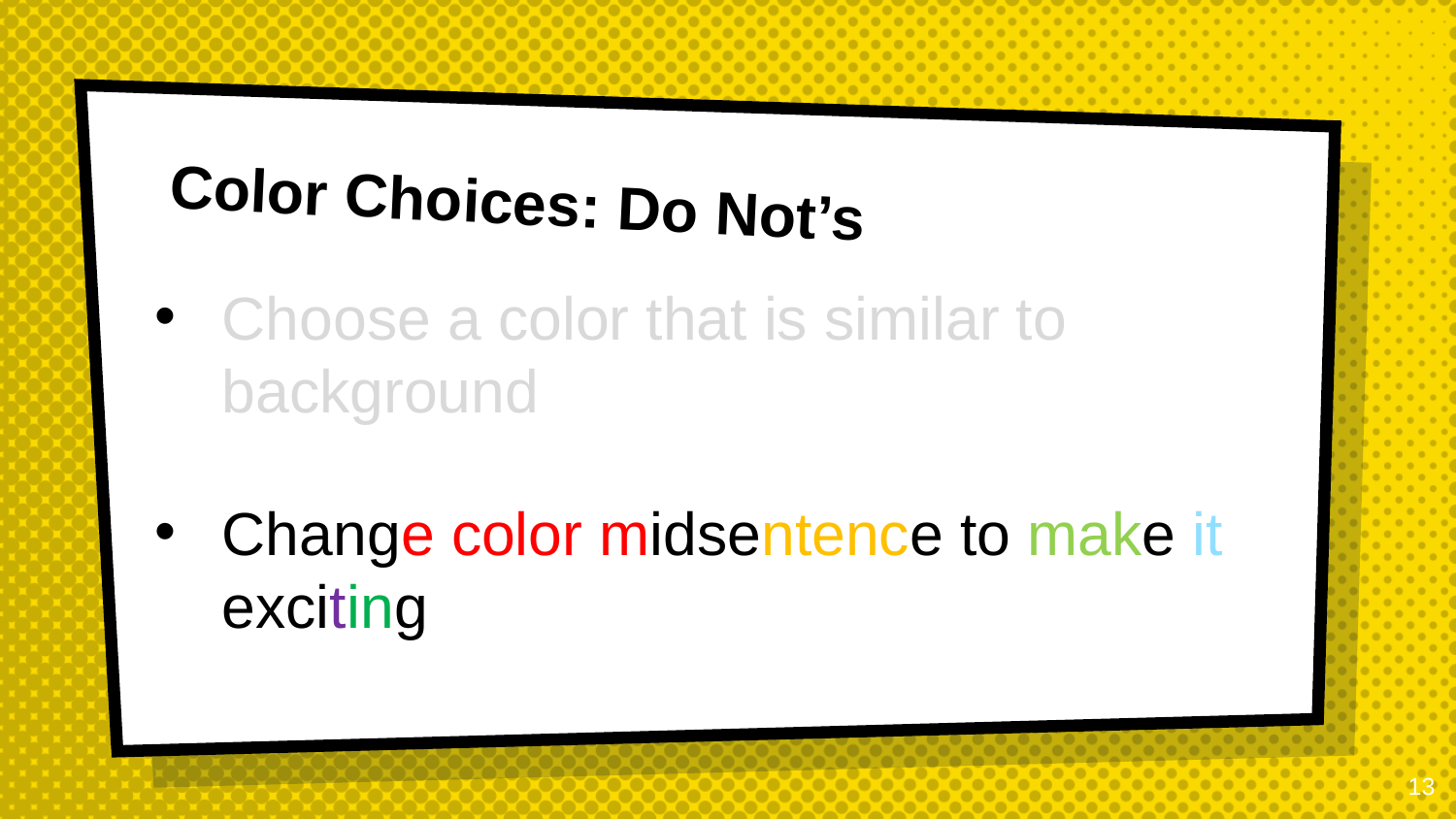

# Color Choices: Do Not’s

Choose a color that is similar to background

Change color midsentence to make it exciting
13